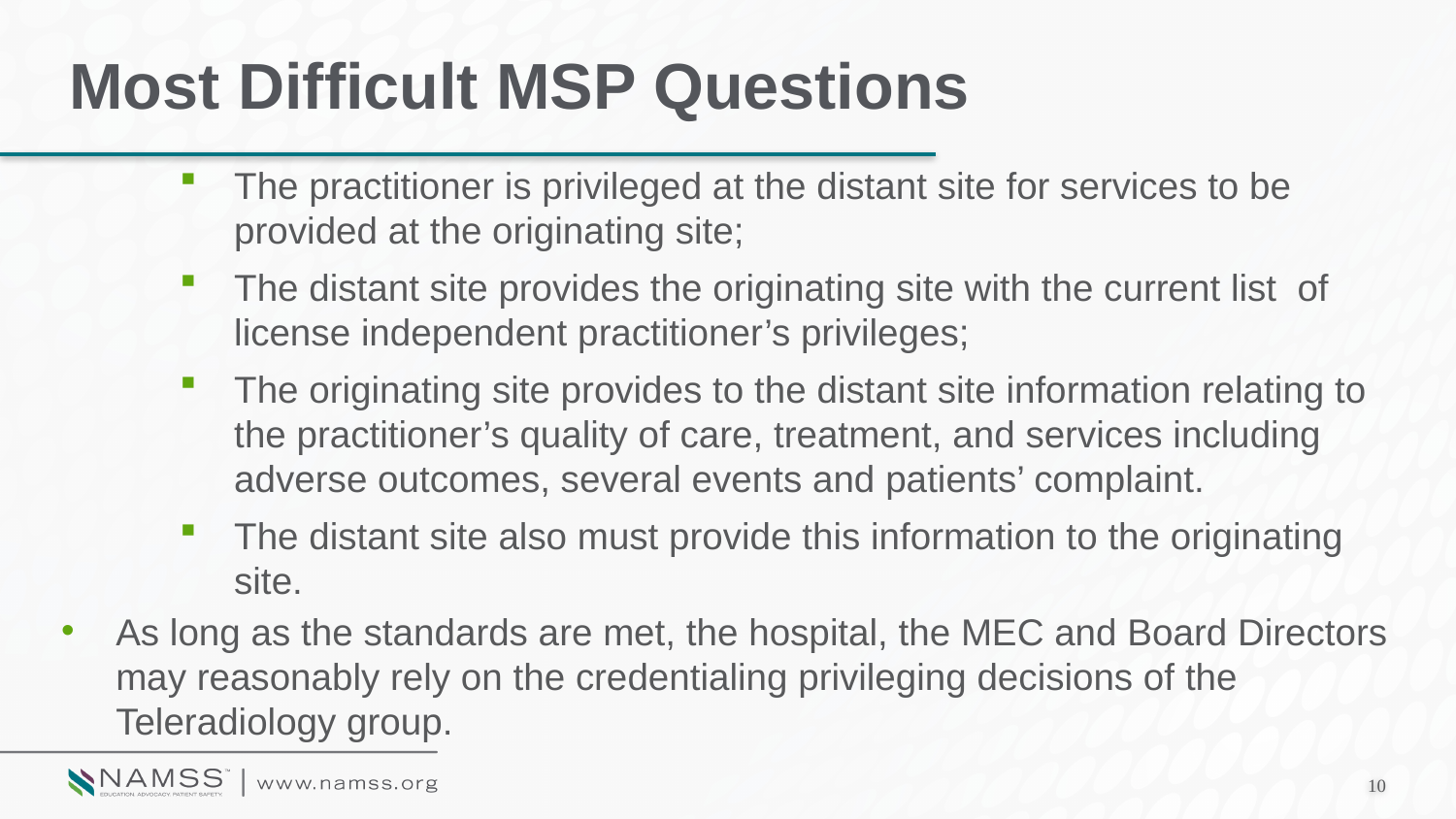

# Most Difficult MSP Questions
The practitioner is privileged at the distant site for services to be provided at the originating site;
The distant site provides the originating site with the current list  of license independent practitioner’s privileges;
The originating site provides to the distant site information relating to the practitioner’s quality of care, treatment, and services including adverse outcomes, several events and patients’ complaint.
The distant site also must provide this information to the originating site.
As long as the standards are met, the hospital, the MEC and Board Directors may reasonably rely on the credentialing privileging decisions of the Teleradiology group.